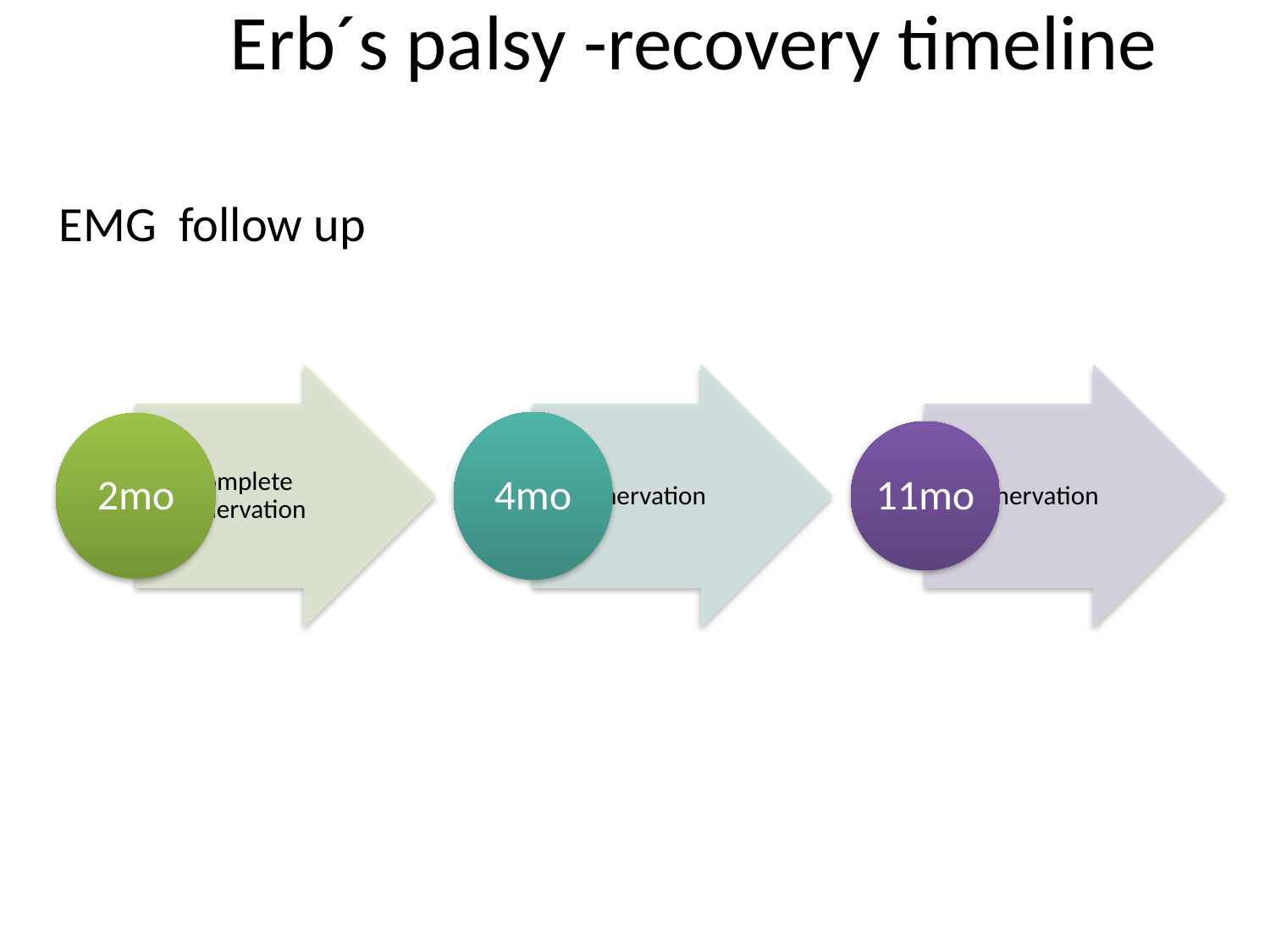

Erb´s palsy -recovery timeline
EMG  follow up
Complete denervation
2mo
Reinervation
4mo
Reinervation
11mo